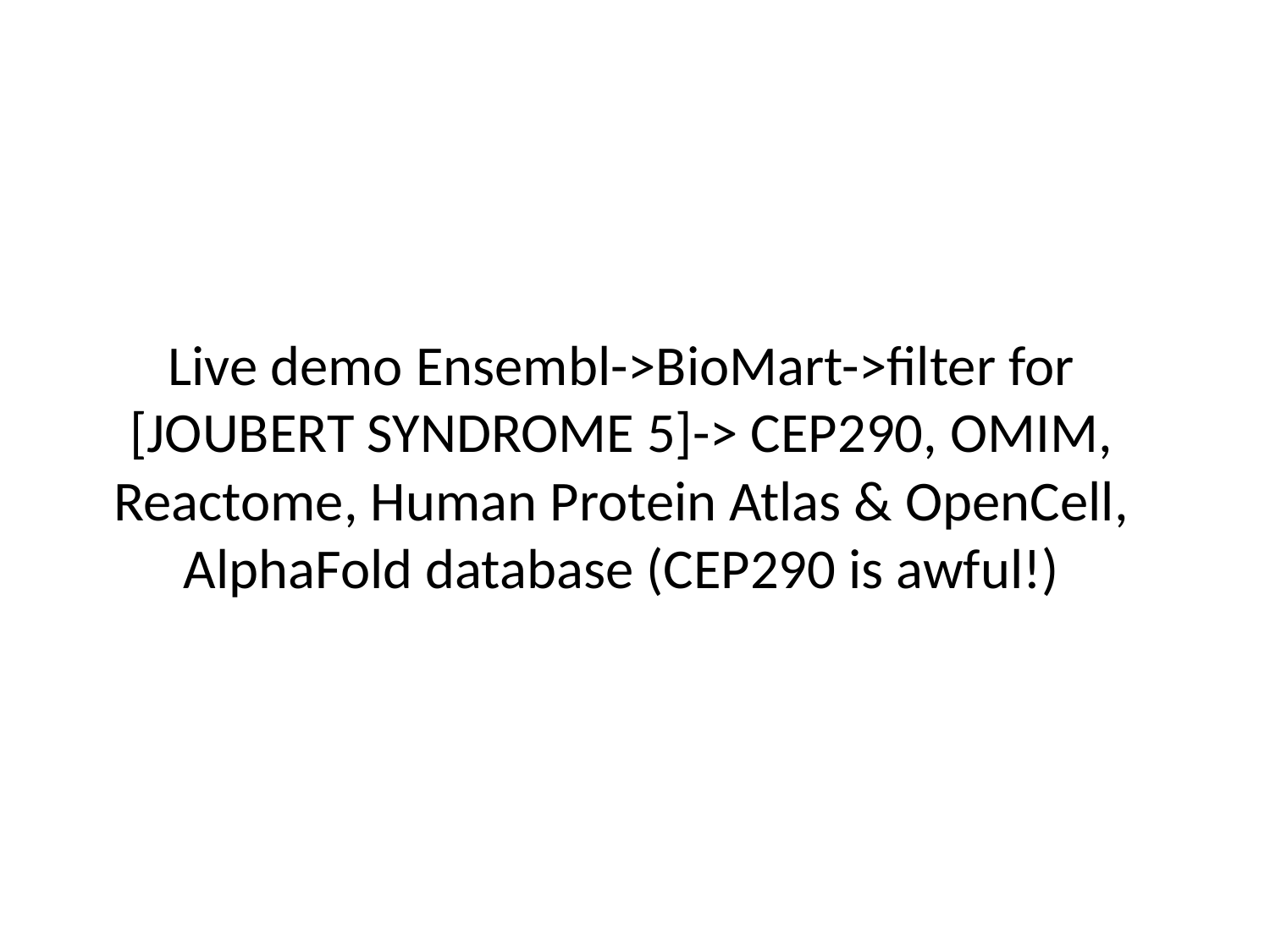

Live demo Ensembl->BioMart->filter for
[JOUBERT SYNDROME 5]-> CEP290, OMIM,
Reactome, Human Protein Atlas & OpenCell,
AlphaFold database (CEP290 is awful!)